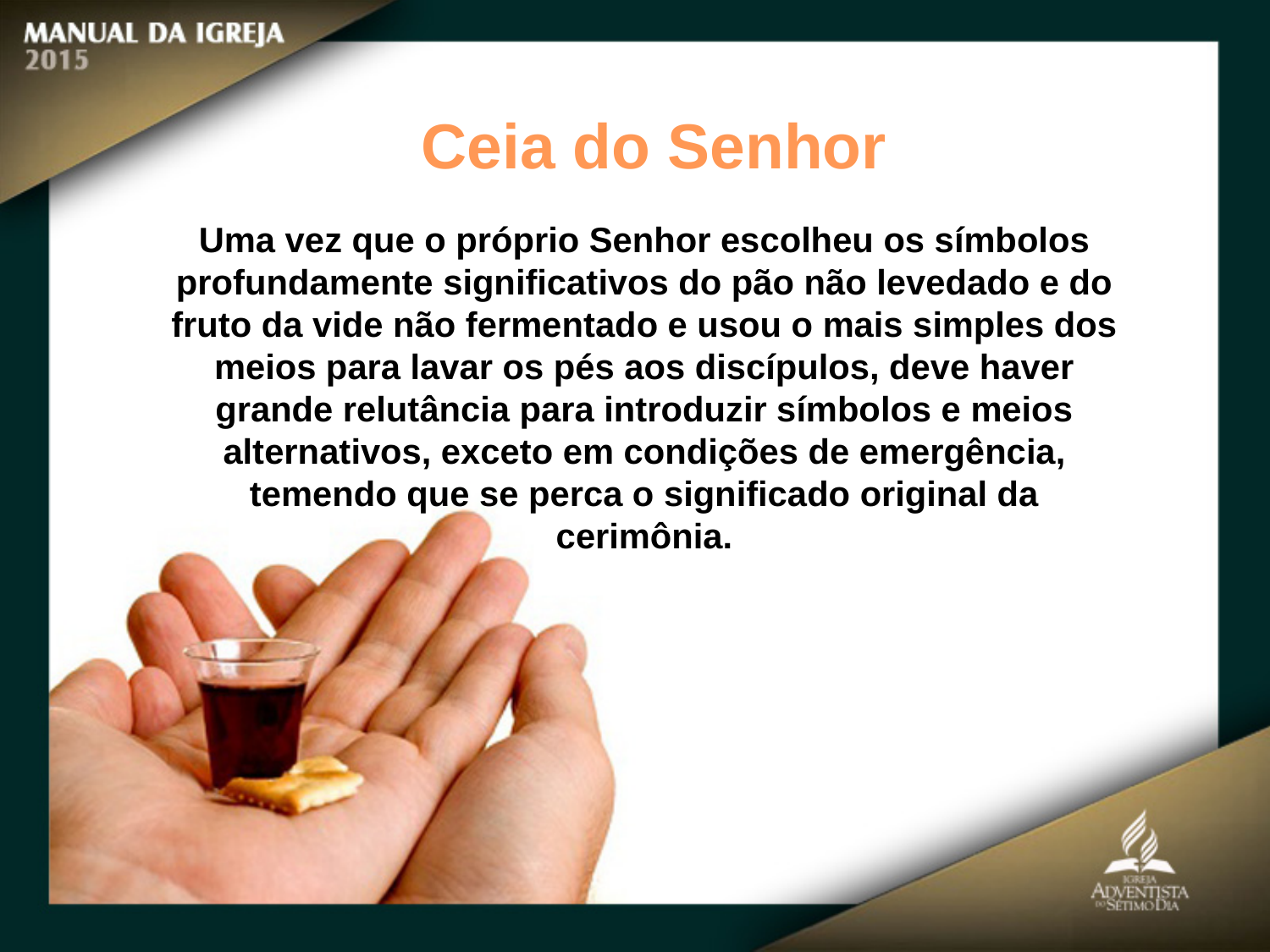

Ceia do Senhor
Uma vez que o próprio Senhor escolheu os símbolos profundamente significativos do pão não levedado e do fruto da vide não fermentado e usou o mais simples dos meios para lavar os pés aos discípulos, deve haver grande relutância para introduzir símbolos e meios alternativos, exceto em condições de emergência, temendo que se perca o significado original da cerimônia.